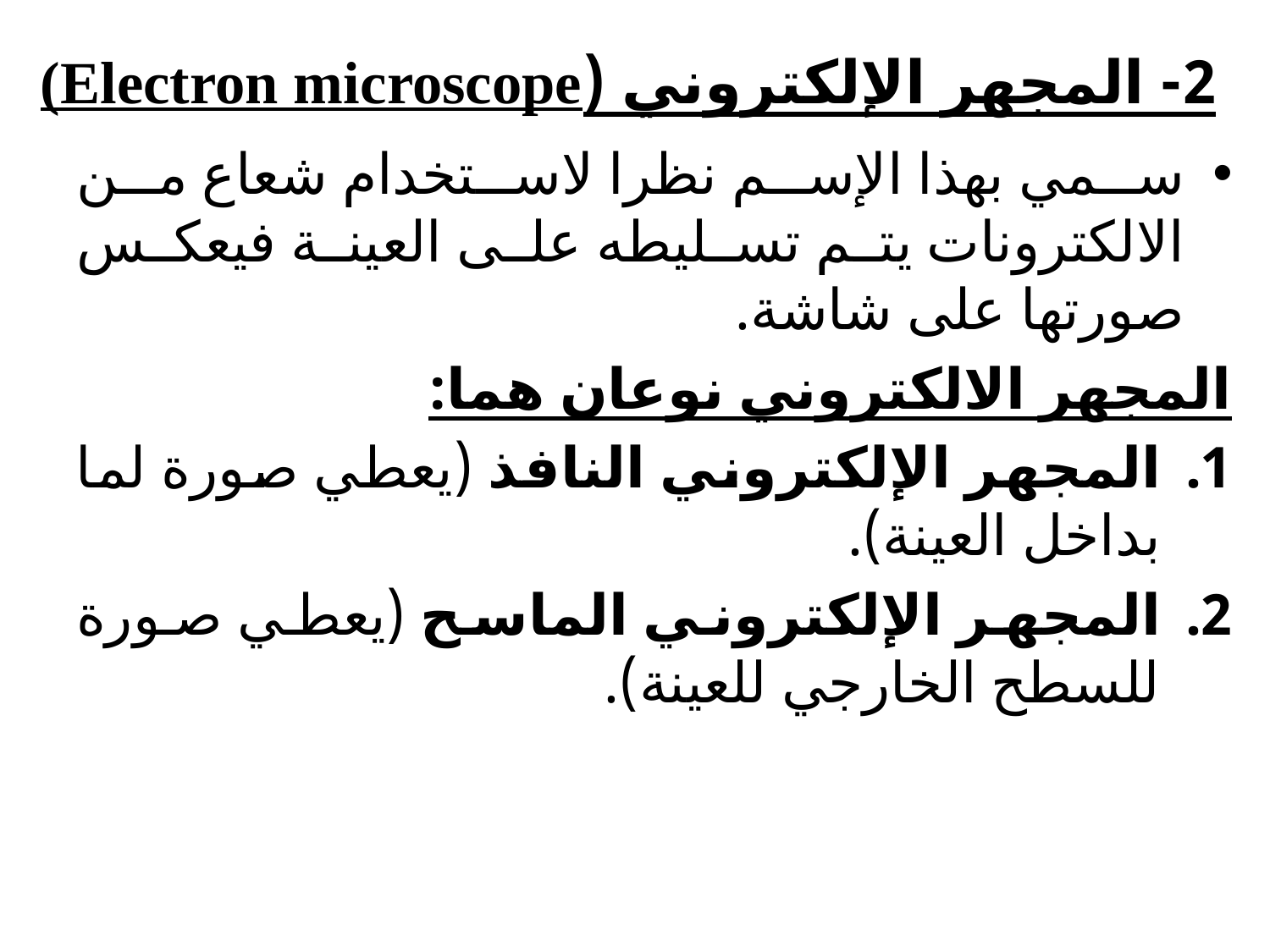

# 2- المجهر الإلكتروني (Electron microscope)
سمي بهذا الإسم نظرا لاستخدام شعاع من الالكترونات يتم تسليطه على العينة فيعكس صورتها على شاشة.
المجهر الالكتروني نوعان هما:
المجهر الإلكتروني النافذ (يعطي صورة لما بداخل العينة).
المجهر الإلكتروني الماسح (يعطي صورة للسطح الخارجي للعينة).